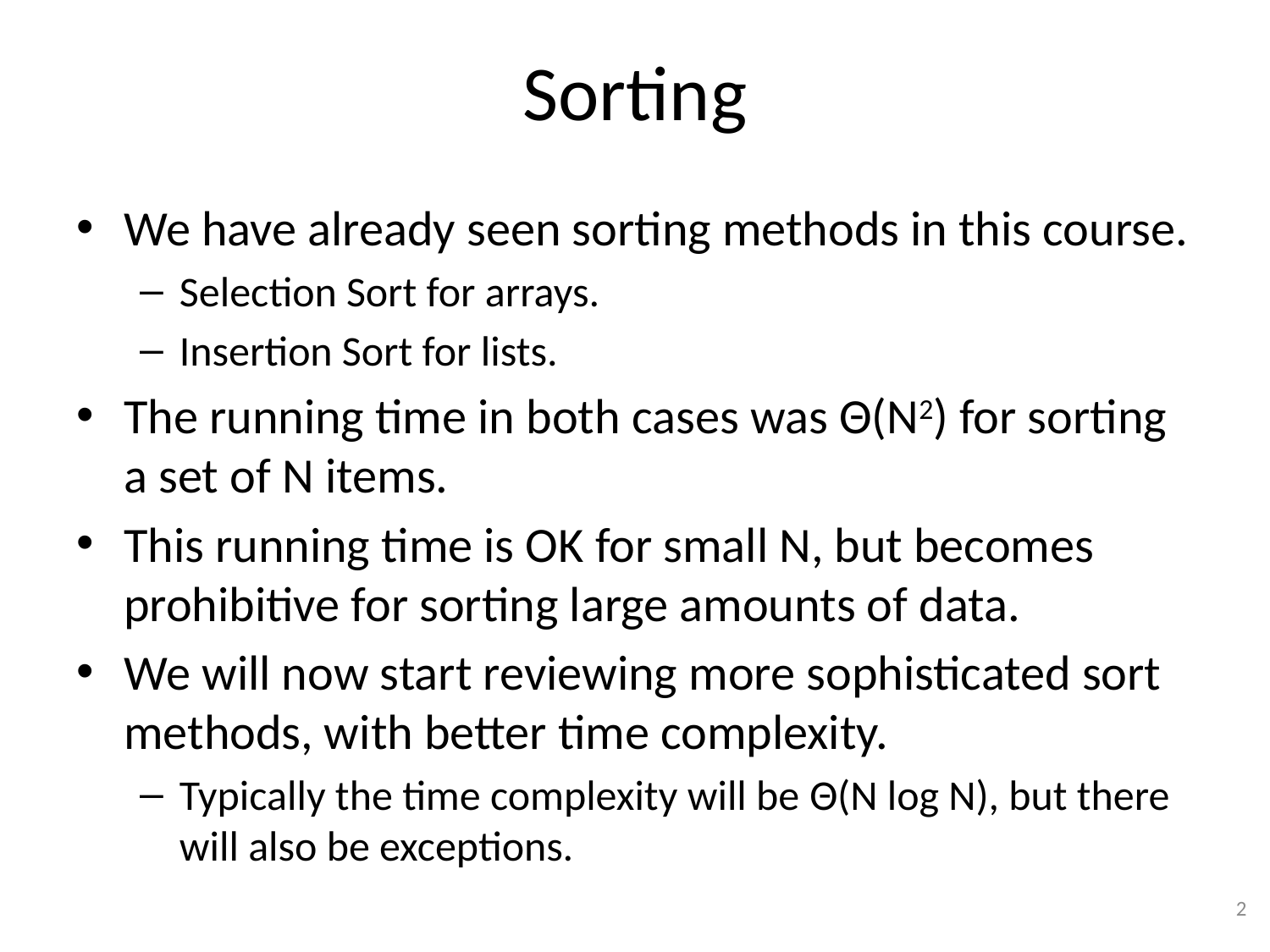

# Sorting
We have already seen sorting methods in this course.
Selection Sort for arrays.
Insertion Sort for lists.
The running time in both cases was Θ(N2) for sorting a set of N items.
This running time is OK for small N, but becomes prohibitive for sorting large amounts of data.
We will now start reviewing more sophisticated sort methods, with better time complexity.
Typically the time complexity will be Θ(N log N), but there will also be exceptions.

2